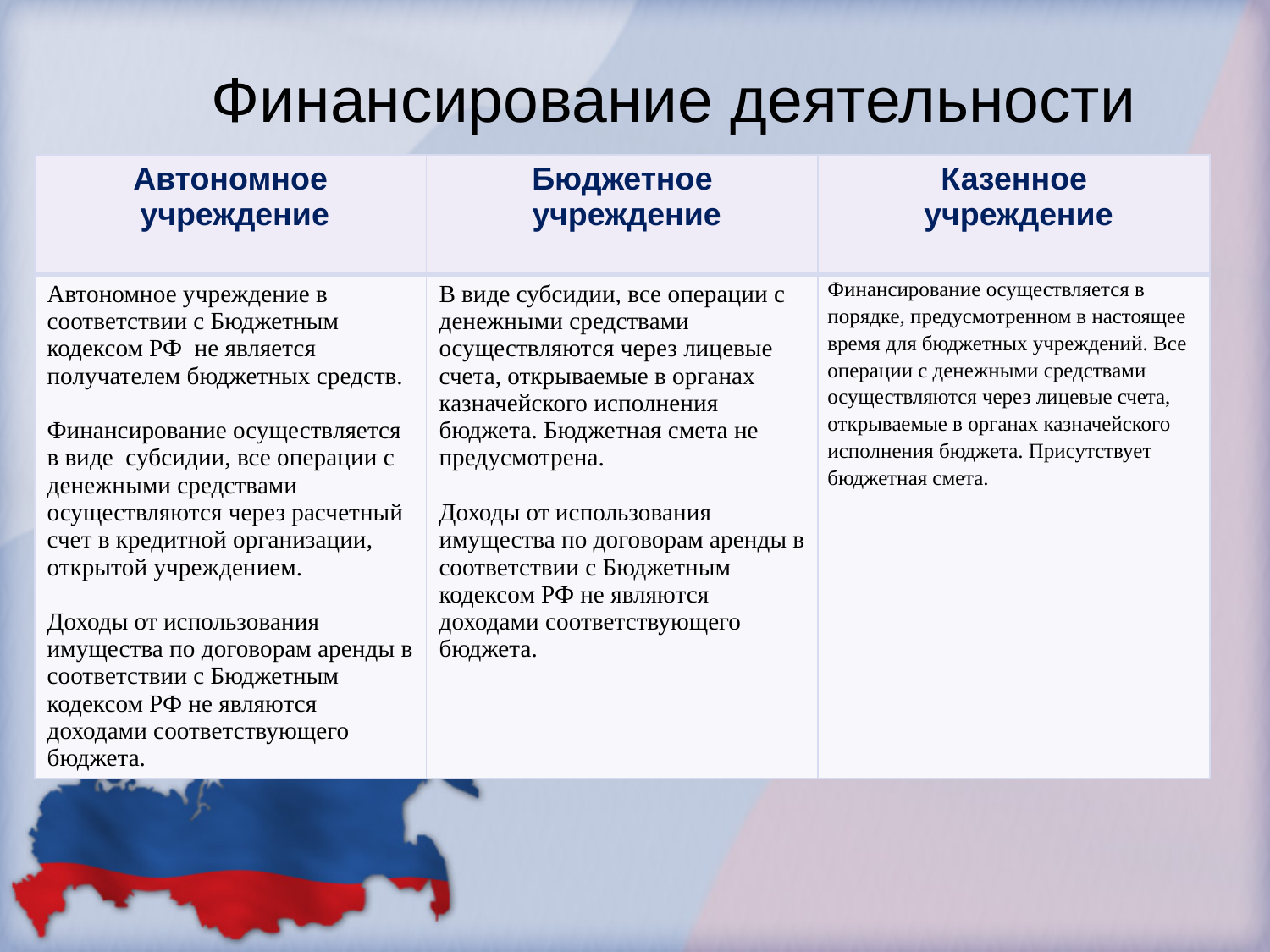

# Финансирование деятельности
| Автономное учреждение | Бюджетное учреждение | Казенное учреждение |
| --- | --- | --- |
| Автономное учреждение в соответствии с Бюджетным кодексом РФ не является получателем бюджетных средств. Финансирование осуществляется в виде субсидии, все операции с денежными средствами осуществляются через расчетный счет в кредитной организации, открытой учреждением. Доходы от использования имущества по договорам аренды в соответствии с Бюджетным кодексом РФ не являются доходами соответствующего бюджета. | В виде субсидии, все операции с денежными средствами осуществляются через лицевые счета, открываемые в органах казначейского исполнения бюджета. Бюджетная смета не предусмотрена. Доходы от использования имущества по договорам аренды в соответствии с Бюджетным кодексом РФ не являются доходами соответствующего бюджета. | Финансирование осуществляется в порядке, предусмотренном в настоящее время для бюджетных учреждений. Все операции с денежными средствами осуществляются через лицевые счета, открываемые в органах казначейского исполнения бюджета. Присутствует бюджетная смета. |